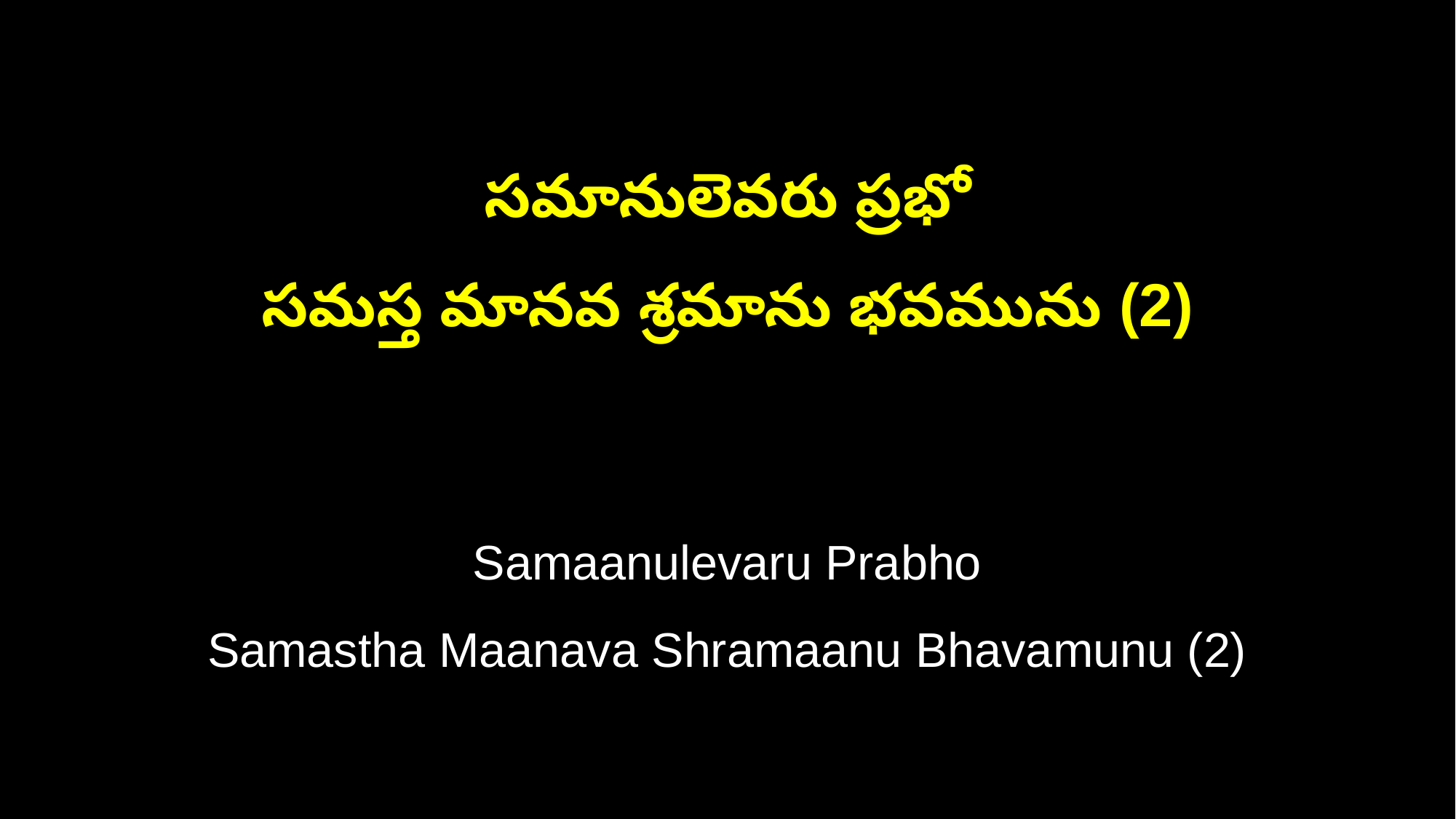

సమానులెవరు ప్రభో
సమస్త మానవ శ్రమాను భవమును (2)
Samaanulevaru Prabho
Samastha Maanava Shramaanu Bhavamunu (2)